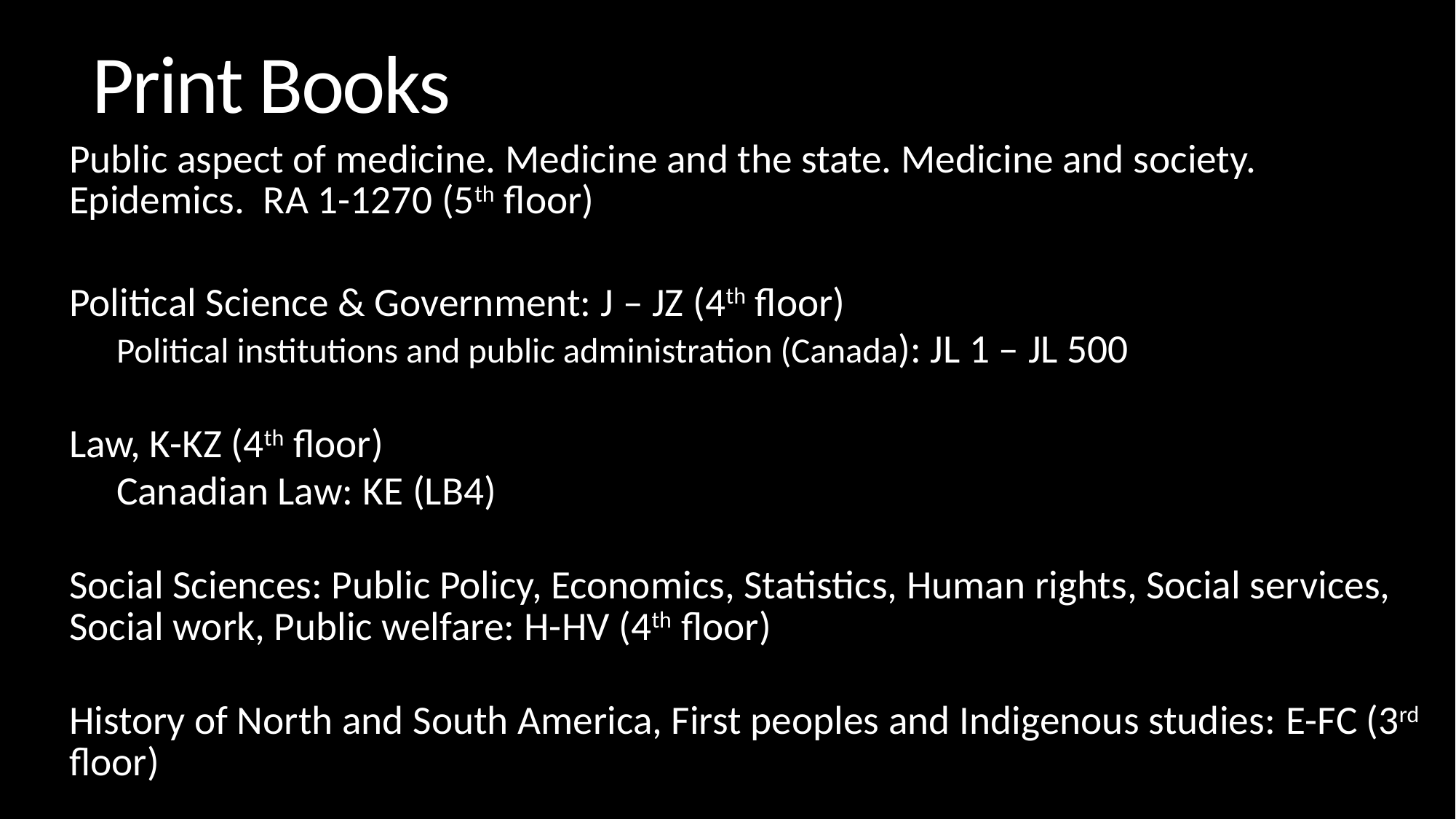

# Print Books
Public aspect of medicine. Medicine and the state. Medicine and society. Epidemics.  RA 1-1270 (5th floor)

Political Science & Government: J – JZ (4th floor)
Political institutions and public administration (Canada): JL 1 – JL 500

Law, K-KZ (4th floor)
Canadian Law: KE (LB4)

Social Sciences: Public Policy, Economics, Statistics, Human rights, Social services, Social work, Public welfare: H-HV (4th floor)

History of North and South America, First peoples and Indigenous studies: E-FC (3rd floor)